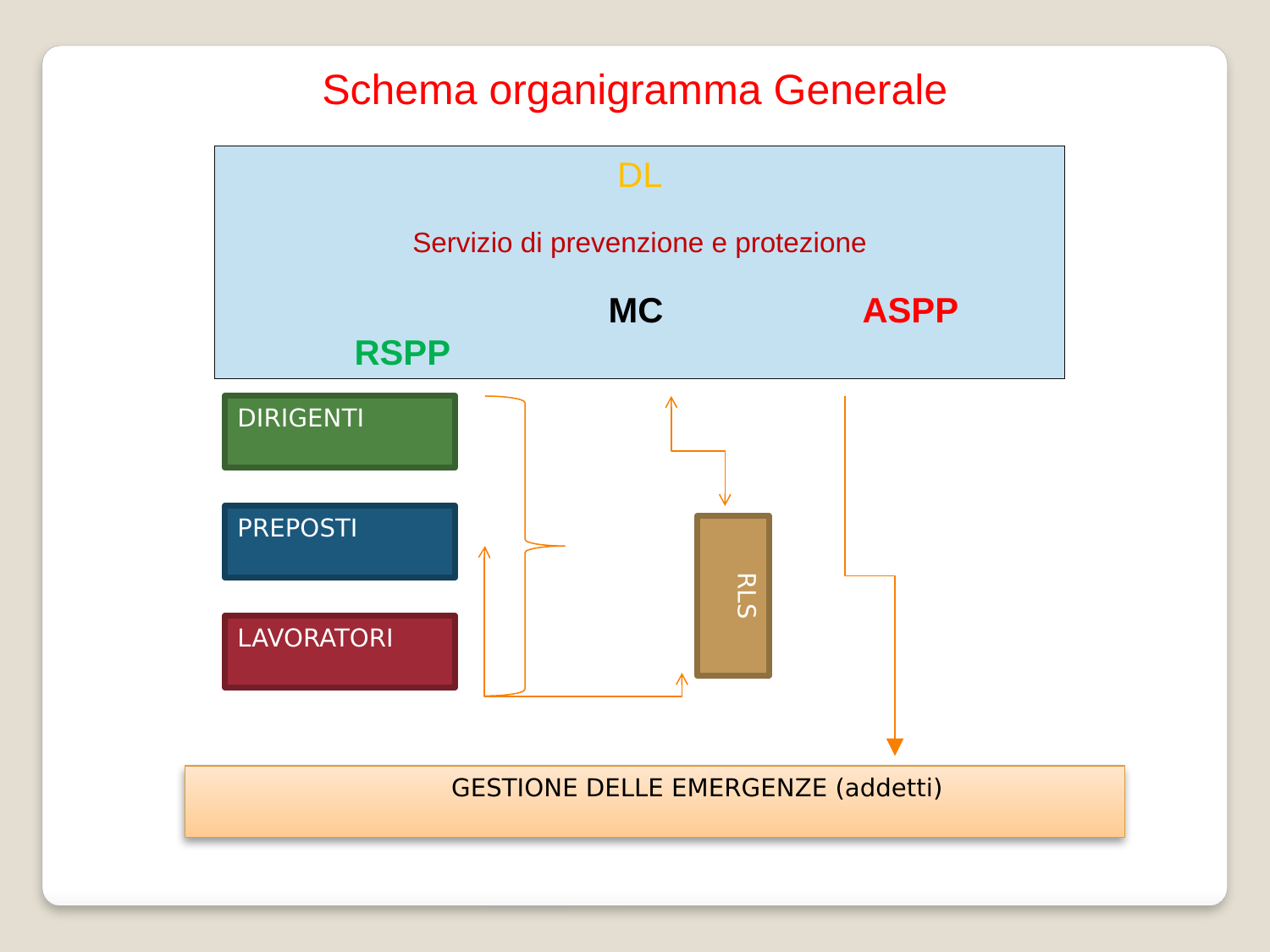

Schema organigramma Generale

DL

Servizio di prevenzione e protezione

			MC		ASPP		RSPP
DIRIGENTI

PREPOSTI

RLS

LAVORATORI

		GESTIONE DELLE EMERGENZE (addetti)